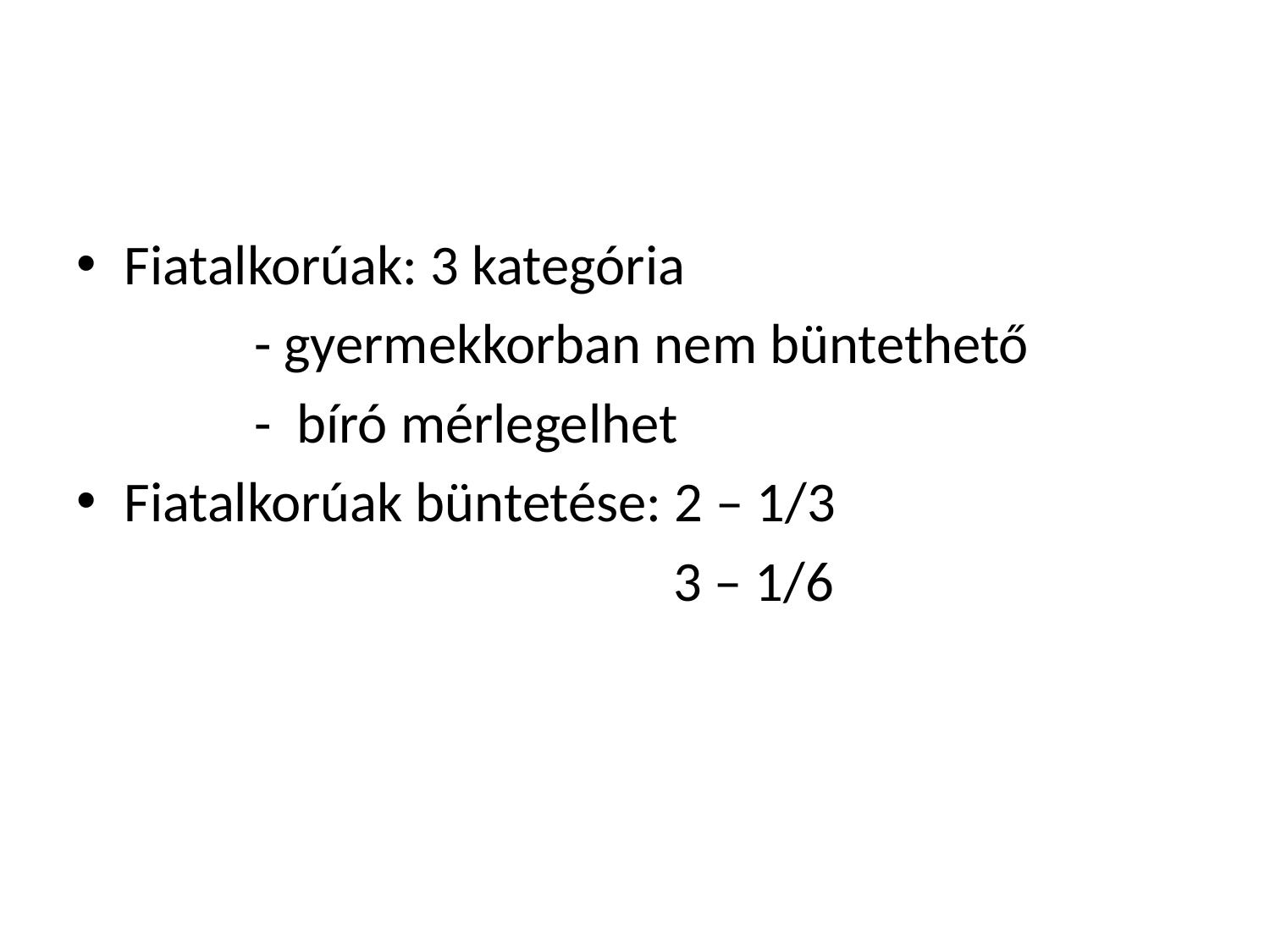

#
Fiatalkorúak: 3 kategória
              - gyermekkorban nem büntethető
              -  bíró mérlegelhet
Fiatalkorúak büntetése: 2 – 1/3
                                               3 – 1/6